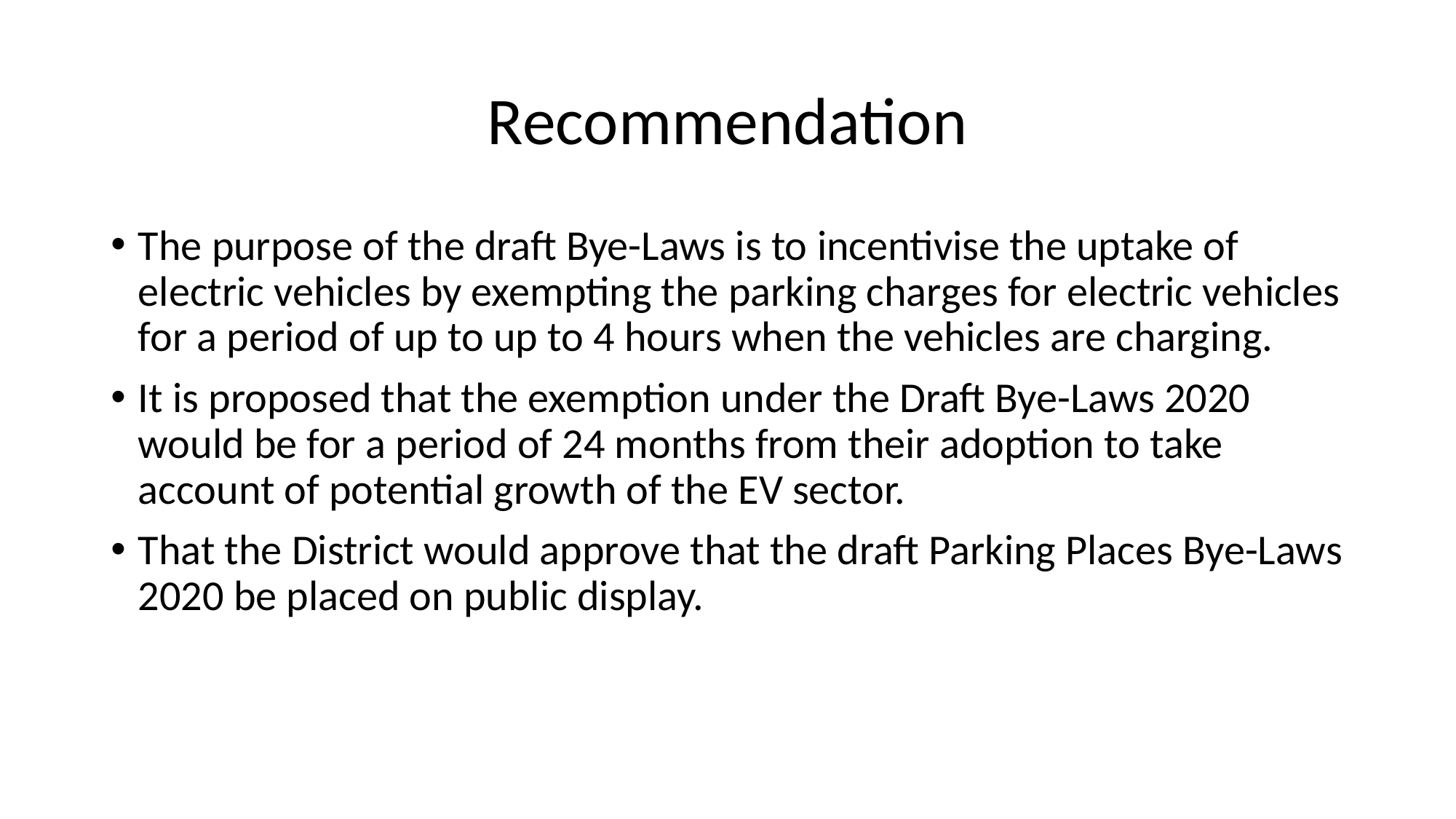

# Recommendation
The purpose of the draft Bye-Laws is to incentivise the uptake of electric vehicles by exempting the parking charges for electric vehicles for a period of up to up to 4 hours when the vehicles are charging.
It is proposed that the exemption under the Draft Bye-Laws 2020 would be for a period of 24 months from their adoption to take account of potential growth of the EV sector.
That the District would approve that the draft Parking Places Bye-Laws 2020 be placed on public display.